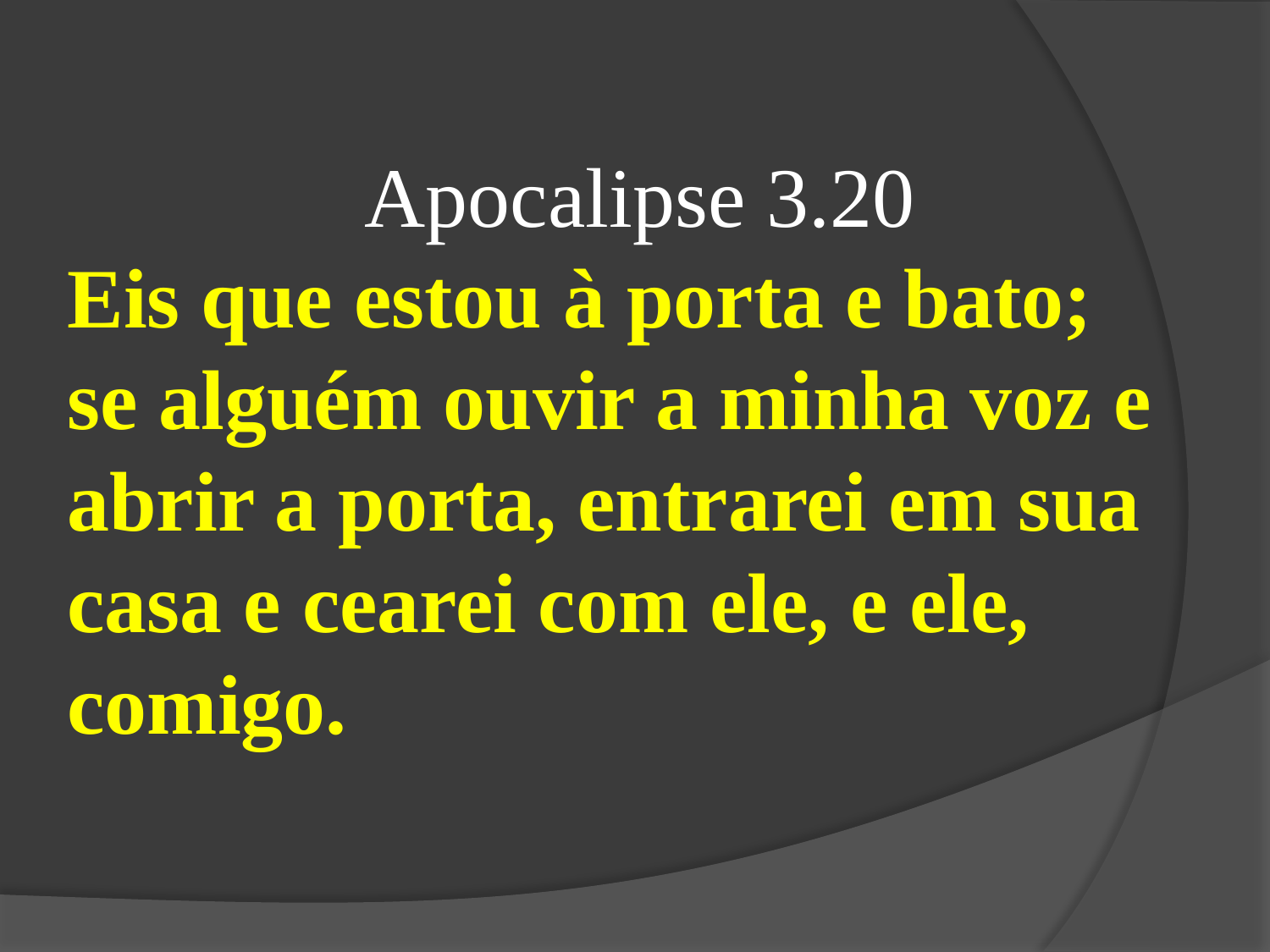

Apocalipse 3.20
Eis que estou à porta e bato;
se alguém ouvir a minha voz e abrir a porta, entrarei em sua casa e cearei com ele, e ele, comigo.